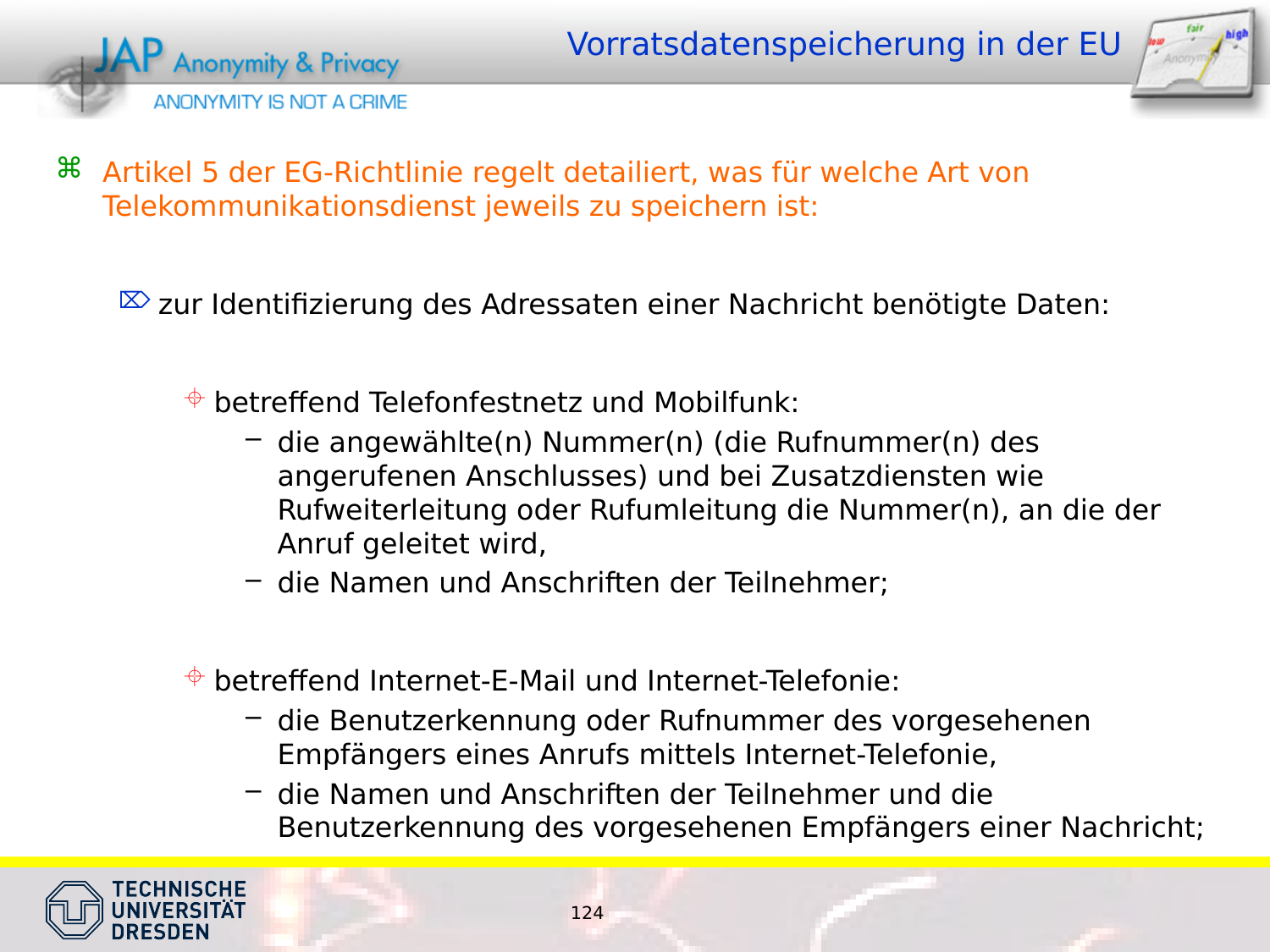

# Vorratsdatenspeicherung in der EU
Artikel 5 der EG-Richtlinie regelt detailiert, was für welche Art von Telekommunikationsdienst jeweils zu speichern ist:

zur Identifizierung des Adressaten einer Nachricht benötigte Daten:

betreffend Telefonfestnetz und Mobilfunk:
die angewählte(n) Nummer(n) (die Rufnummer(n) des angerufenen Anschlusses) und bei Zusatzdiensten wie Rufweiterleitung oder Rufumleitung die Nummer(n), an die der Anruf geleitet wird,
die Namen und Anschriften der Teilnehmer;

betreffend Internet-E-Mail und Internet-Telefonie:
die Benutzerkennung oder Rufnummer des vorgesehenen Empfängers eines Anrufs mittels Internet-Telefonie,
die Namen und Anschriften der Teilnehmer und die Benutzerkennung des vorgesehenen Empfängers einer Nachricht;